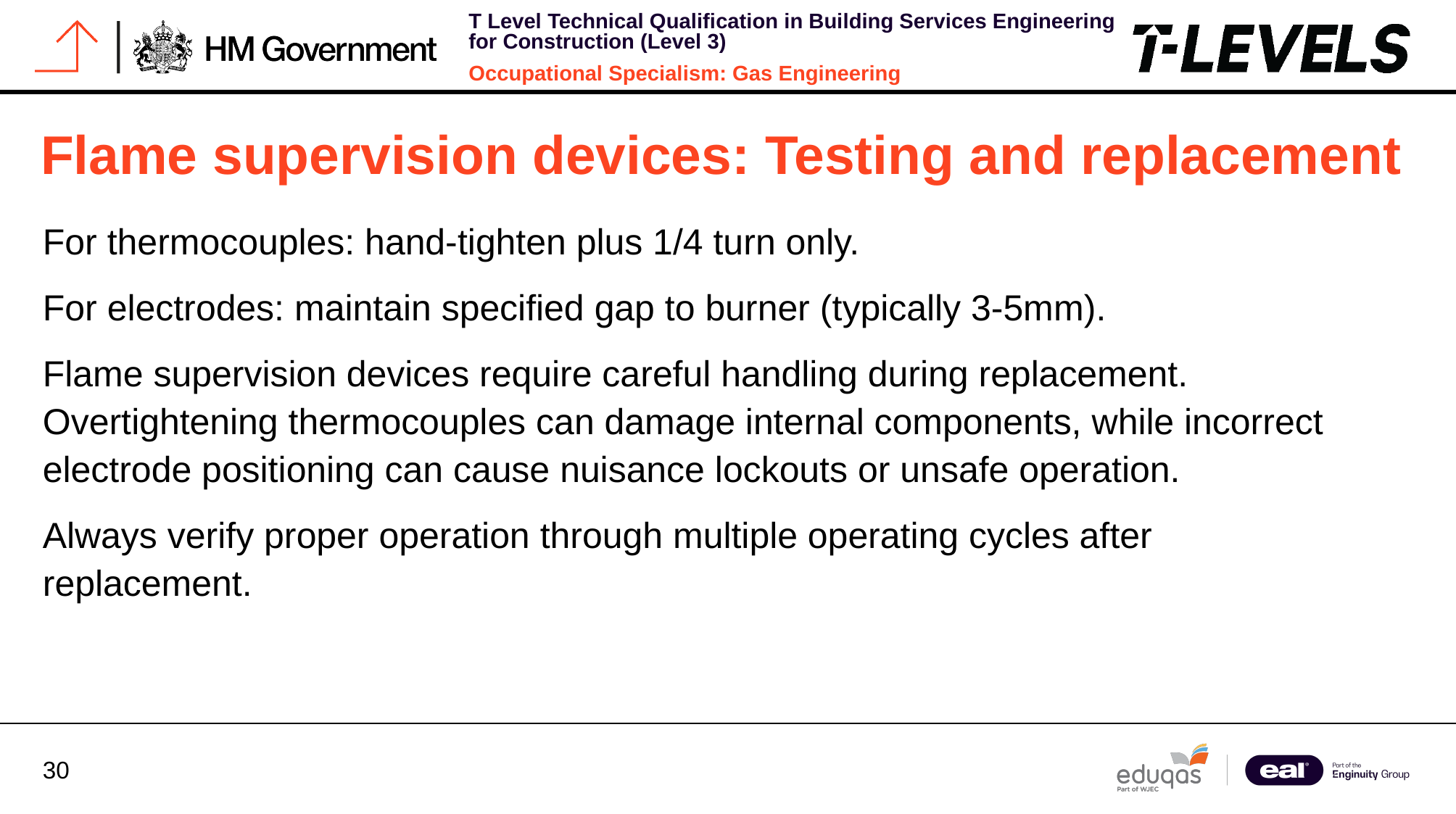

# Flame supervision devices: Testing and replacement
For thermocouples: hand-tighten plus 1/4 turn only.
For electrodes: maintain specified gap to burner (typically 3-5mm).
Flame supervision devices require careful handling during replacement. Overtightening thermocouples can damage internal components, while incorrect electrode positioning can cause nuisance lockouts or unsafe operation.
Always verify proper operation through multiple operating cycles after replacement.